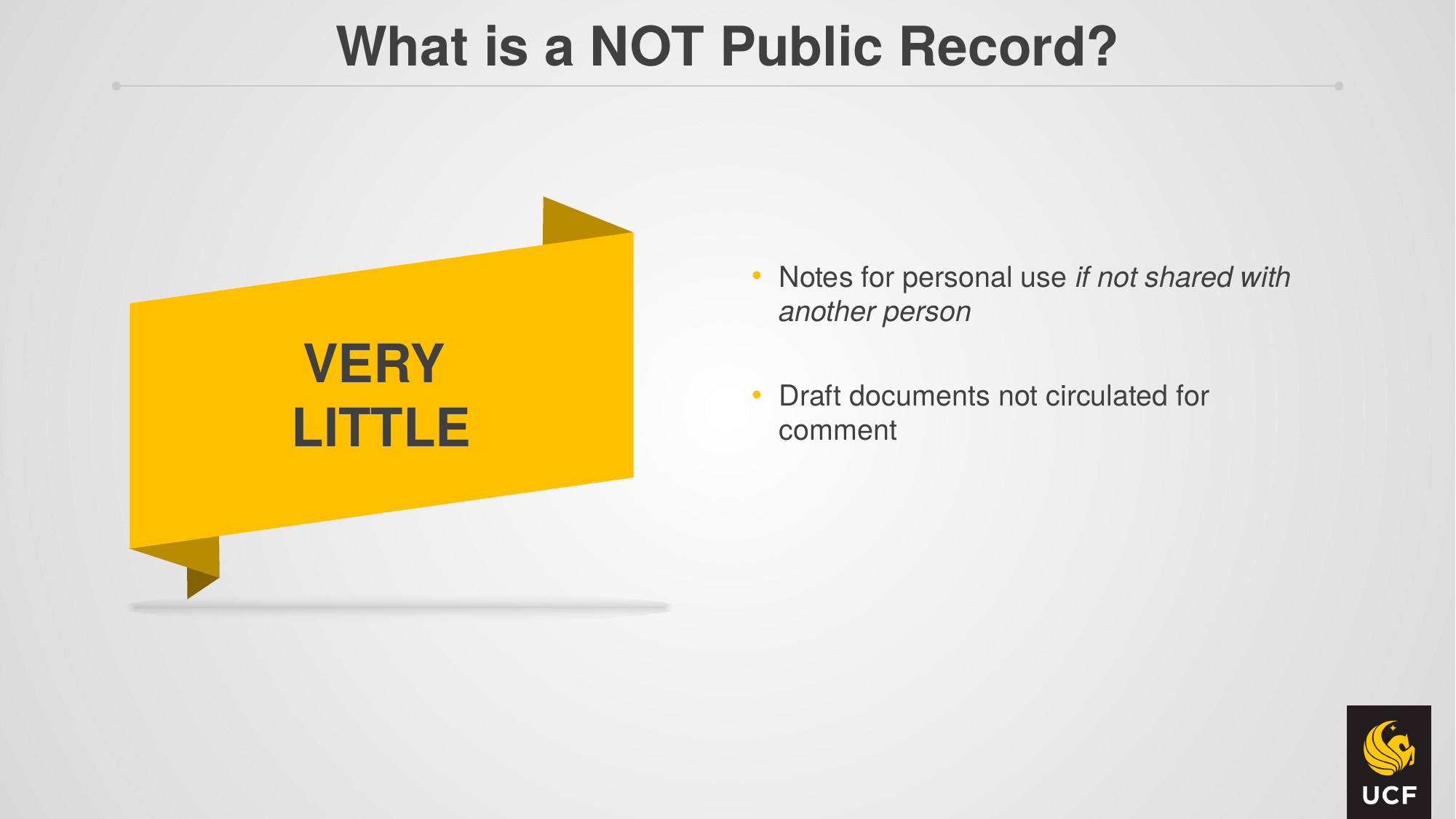

What is a NOT Public Record?

VERY
LITTLE

Notes for personal use if not shared with another person

Draft documents not circulated for comment